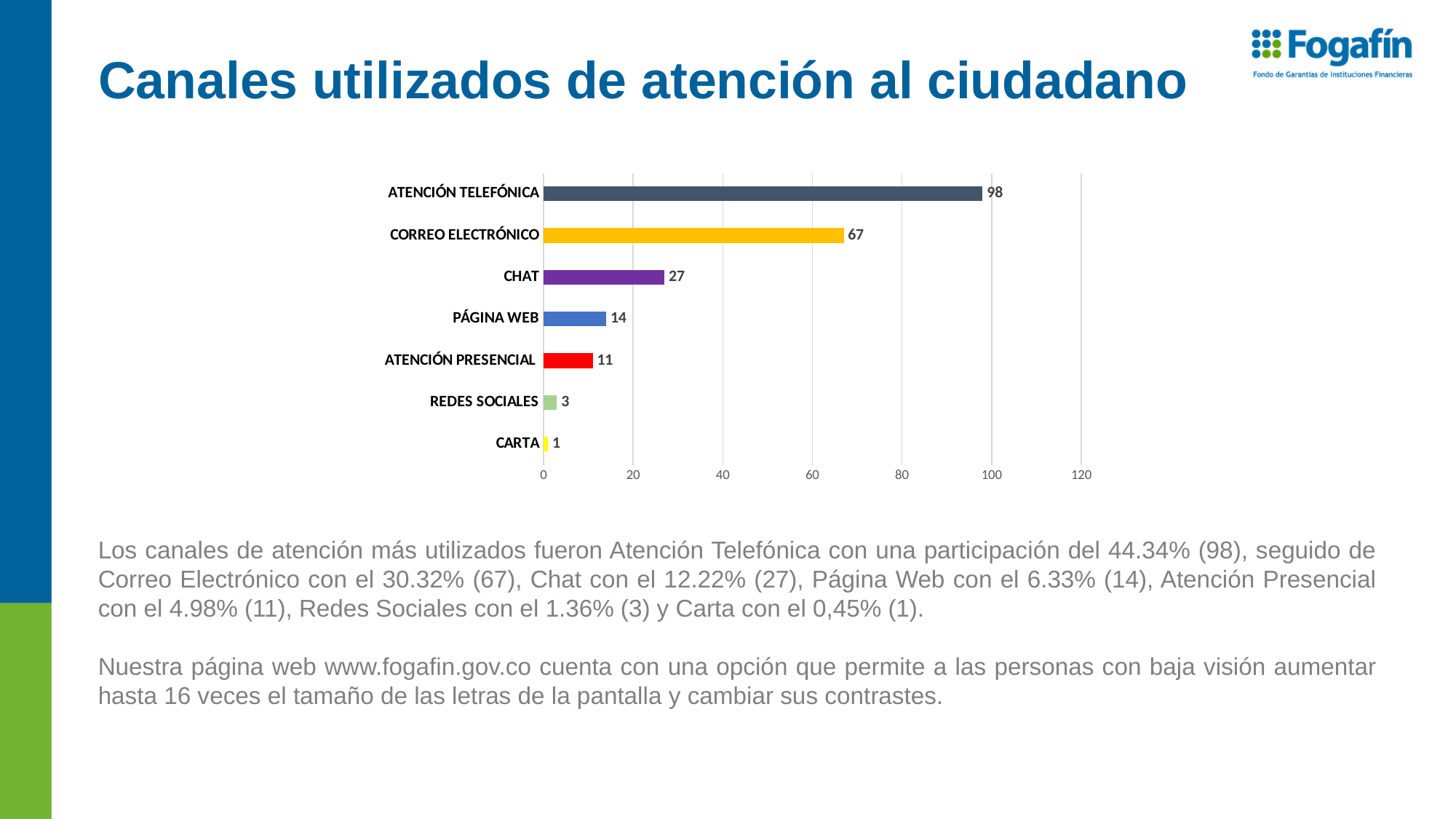

# Canales utilizados de atención al ciudadano

### Chart

| Category |  |
|---|---|
| CARTA | 1.0 |
| REDES SOCIALES | 3.0 |
| ATENCIÓN PRESENCIAL  | 11.0 |
| PÁGINA WEB | 14.0 |
| CHAT | 27.0 |
| CORREO ELECTRÓNICO | 67.0 |
| ATENCIÓN TELEFÓNICA | 98.0 |
Los canales de atención más utilizados fueron Atención Telefónica con una participación del 44.34% (98), seguido de Correo Electrónico con el 30.32% (67), Chat con el 12.22% (27), Página Web con el 6.33% (14), Atención Presencial con el 4.98% (11), Redes Sociales con el 1.36% (3) y Carta con el 0,45% (1).

Nuestra página web www.fogafin.gov.co cuenta con una opción que permite a las personas con baja visión aumentar hasta 16 veces el tamaño de las letras de la pantalla y cambiar sus contrastes.